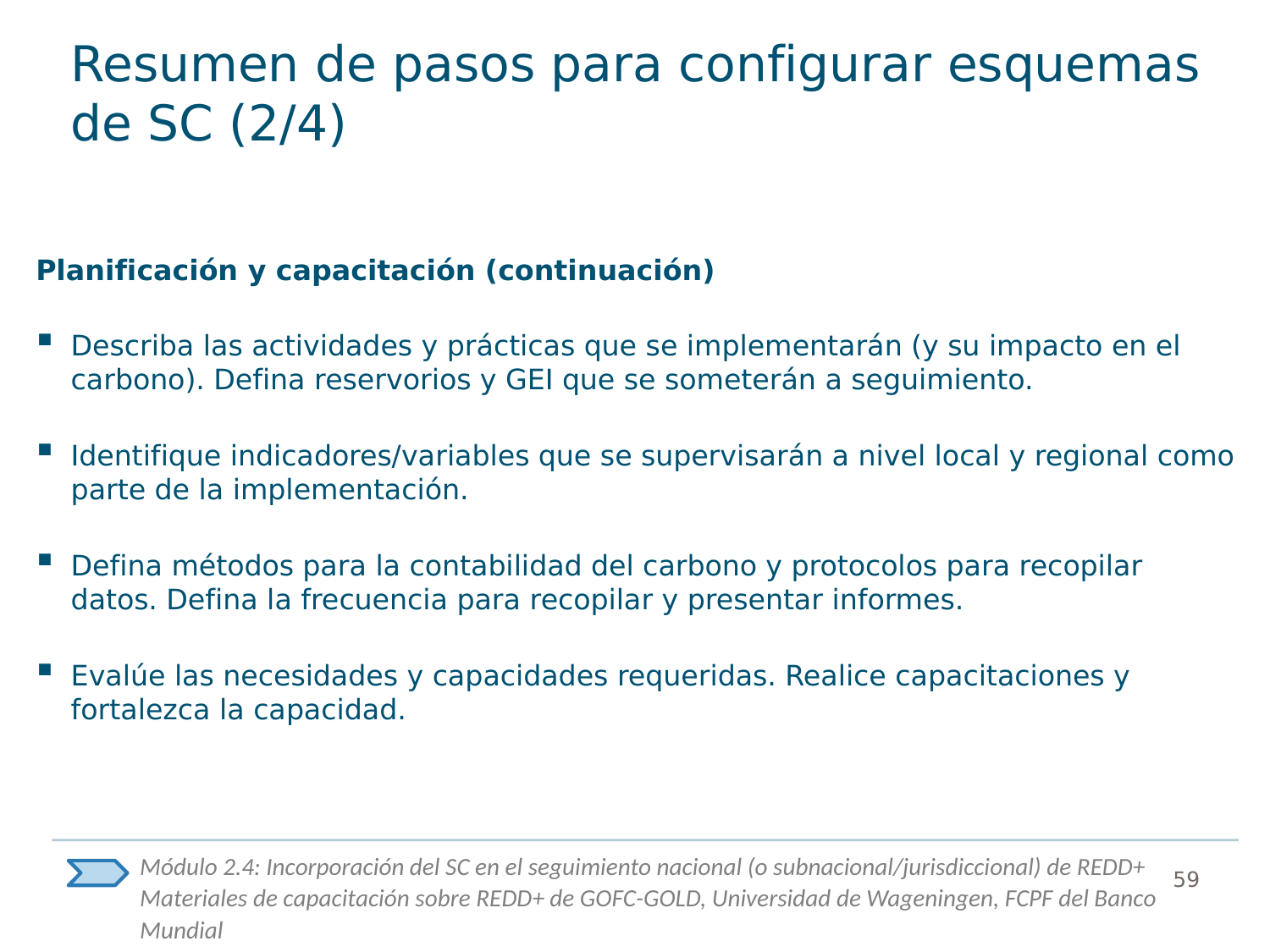

# Resumen de pasos para configurar esquemas de SC (2/4)
Planificación y capacitación (continuación)
Describa las actividades y prácticas que se implementarán (y su impacto en el carbono). Defina reservorios y GEI que se someterán a seguimiento.
Identifique indicadores/variables que se supervisarán a nivel local y regional como parte de la implementación.
Defina métodos para la contabilidad del carbono y protocolos para recopilar datos. Defina la frecuencia para recopilar y presentar informes.
Evalúe las necesidades y capacidades requeridas. Realice capacitaciones y fortalezca la capacidad.